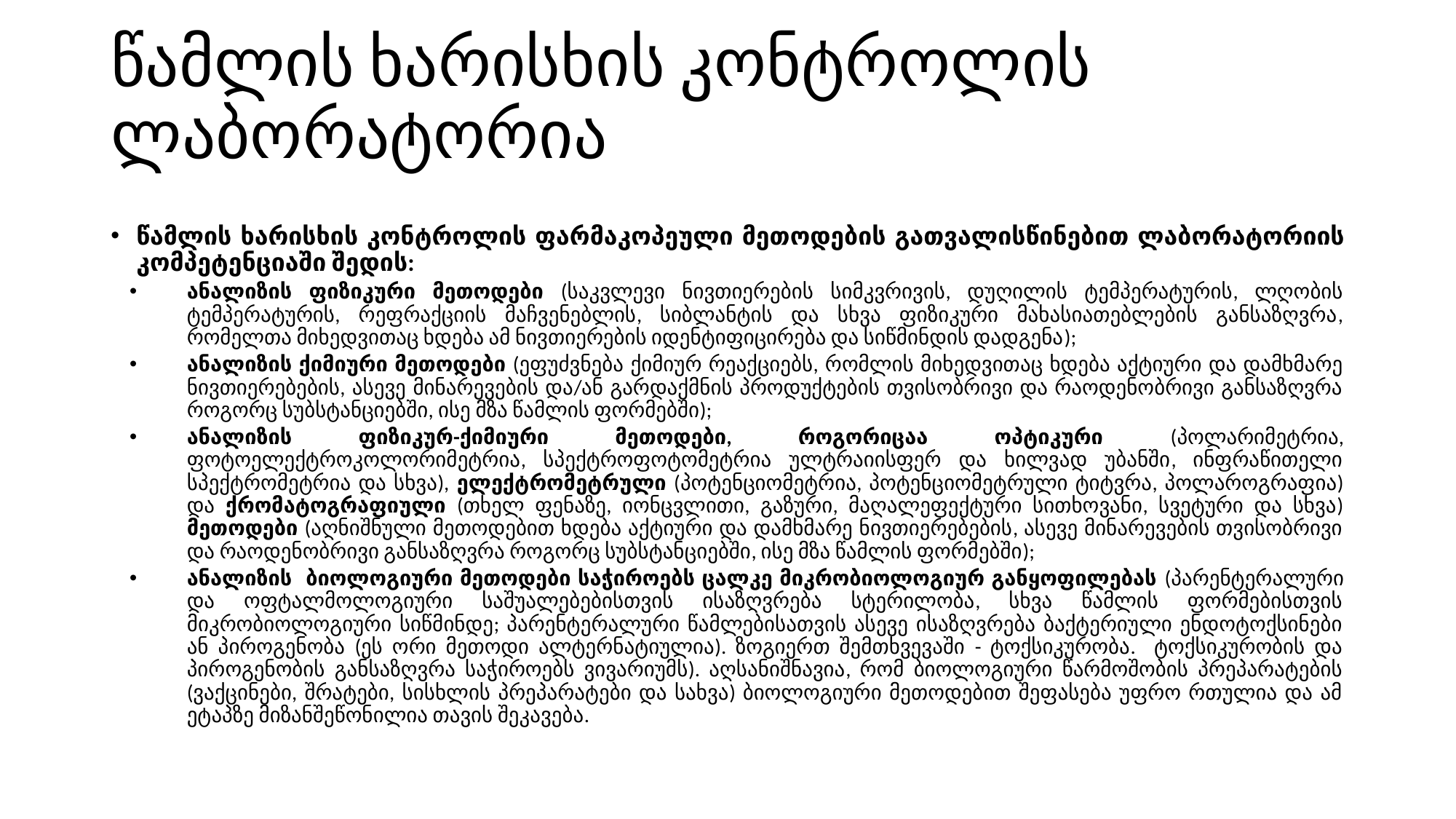

# წამლის ხარისხის კონტროლის ლაბორატორია
წამლის ხარისხის კონტროლის ფარმაკოპეული მეთოდების გათვალისწინებით ლაბორატორიის კომპეტენციაში შედის:
ანალიზის ფიზიკური მეთოდები (საკვლევი ნივთიერების სიმკვრივის, დუღილის ტემპერატურის, ლღობის ტემპერატურის, რეფრაქციის მაჩვენებლის, სიბლანტის და სხვა ფიზიკური მახასიათებლების განსაზღვრა, რომელთა მიხედვითაც ხდება ამ ნივთიერების იდენტიფიცირება და სიწმინდის დადგენა);
ანალიზის ქიმიური მეთოდები (ეფუძვნება ქიმიურ რეაქციებს, რომლის მიხედვითაც ხდება აქტიური და დამხმარე ნივთიერებების, ასევე მინარევების და/ან გარდაქმნის პროდუქტების თვისობრივი და რაოდენობრივი განსაზღვრა როგორც სუბსტანციებში, ისე მზა წამლის ფორმებში);
ანალიზის ფიზიკურ-ქიმიური მეთოდები, როგორიცაა ოპტიკური (პოლარიმეტრია, ფოტოელექტროკოლორიმეტრია, სპექტროფოტომეტრია ულტრაიისფერ და ხილვად უბანში, ინფრაწითელი სპექტრომეტრია და სხვა), ელექტრომეტრული (პოტენციომეტრია, პოტენციომეტრული ტიტვრა, პოლაროგრაფია) და ქრომატოგრაფიული (თხელ ფენაზე, იონცვლითი, გაზური, მაღალეფექტური სითხოვანი, სვეტური და სხვა) მეთოდები (აღნიშნული მეთოდებით ხდება აქტიური და დამხმარე ნივთიერებების, ასევე მინარევების თვისობრივი და რაოდენობრივი განსაზღვრა როგორც სუბსტანციებში, ისე მზა წამლის ფორმებში);
ანალიზის  ბიოლოგიური მეთოდები საჭიროებს ცალკე მიკრობიოლოგიურ განყოფილებას (პარენტერალური და ოფტალმოლოგიური საშუალებებისთვის ისაზღვრება სტერილობა, სხვა წამლის ფორმებისთვის მიკრობიოლოგიური სიწმინდე; პარენტერალური წამლებისათვის ასევე ისაზღვრება ბაქტერიული ენდოტოქსინები ან პიროგენობა (ეს ორი მეთოდი ალტერნატიულია). ზოგიერთ შემთხვევაში - ტოქსიკურობა.  ტოქსიკურობის და პიროგენობის განსაზღვრა საჭიროებს ვივარიუმს). აღსანიშნავია, რომ ბიოლოგიური წარმოშობის პრეპარატების (ვაქცინები, შრატები, სისხლის პრეპარატები და სახვა) ბიოლოგიური მეთოდებით შეფასება უფრო რთულია და ამ ეტაპზე მიზანშეწონილია თავის შეკავება.